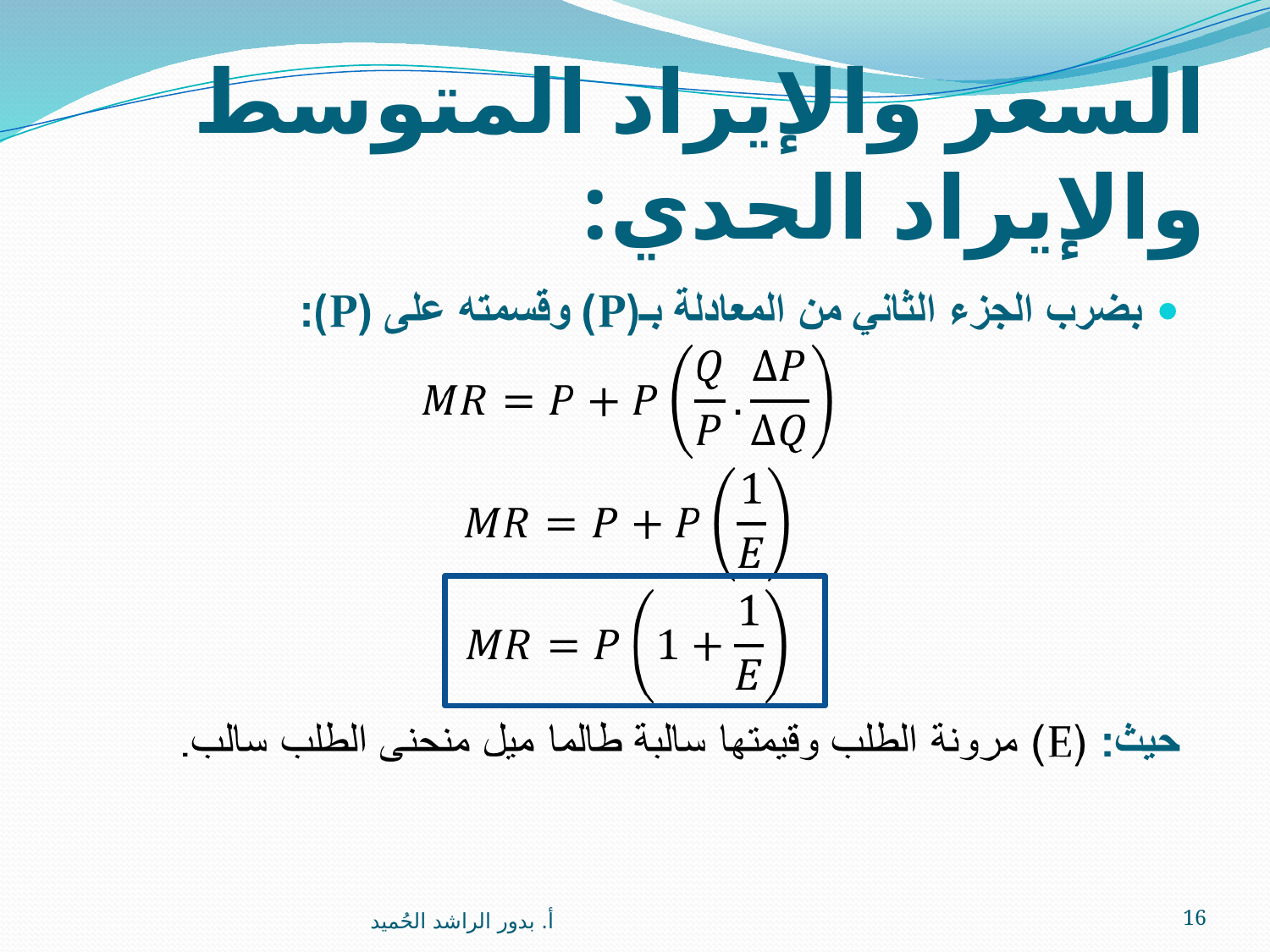

# السعر والإيراد المتوسط والإيراد الحدي:

أ. بدور الراشد الحُميد
16